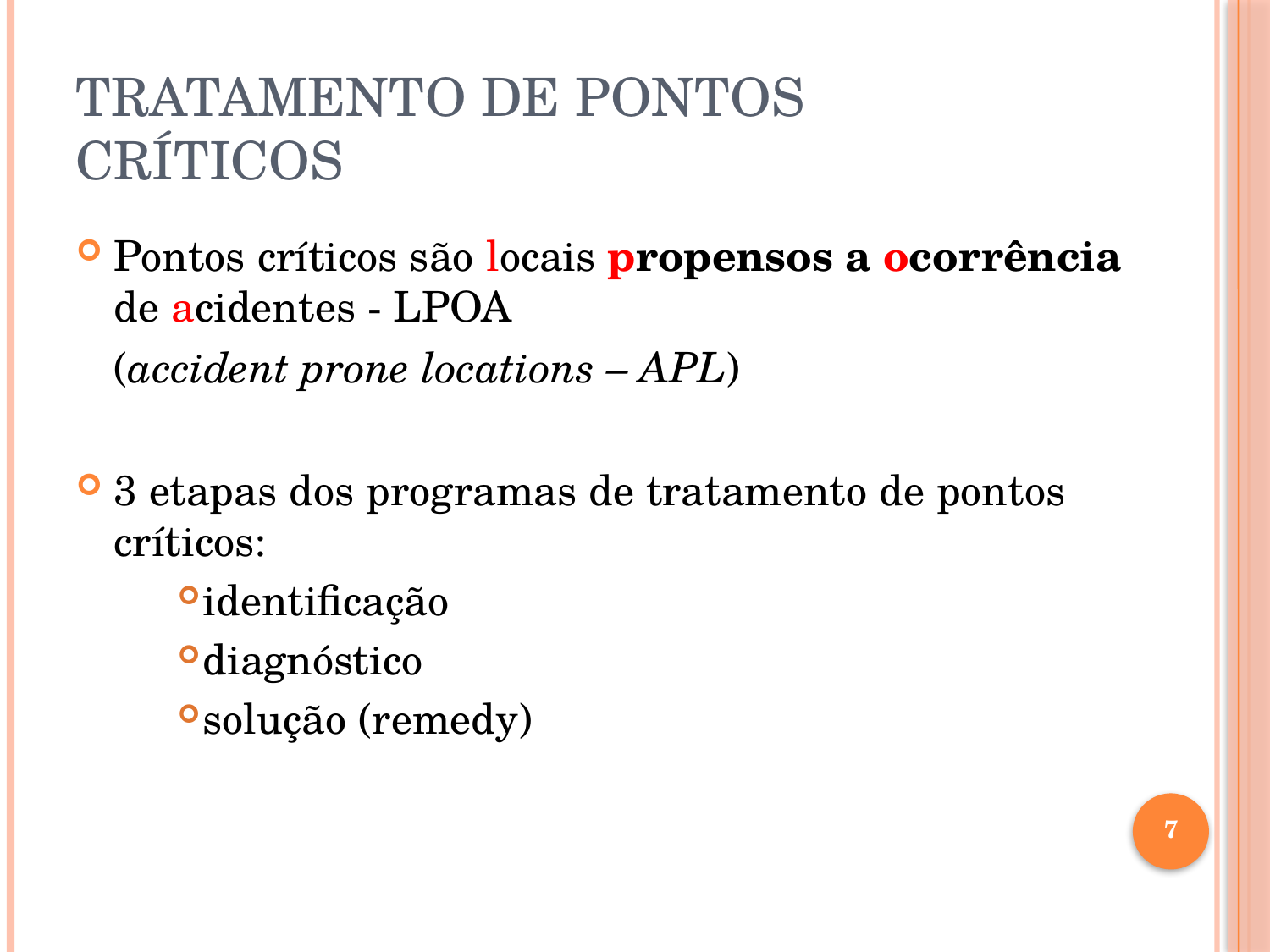

# Tratamento de Pontos críticos
Pontos críticos são locais propensos a ocorrência de acidentes - LPOA
	(accident prone locations – APL)

3 etapas dos programas de tratamento de pontos críticos:
identificação
diagnóstico
solução (remedy)

7